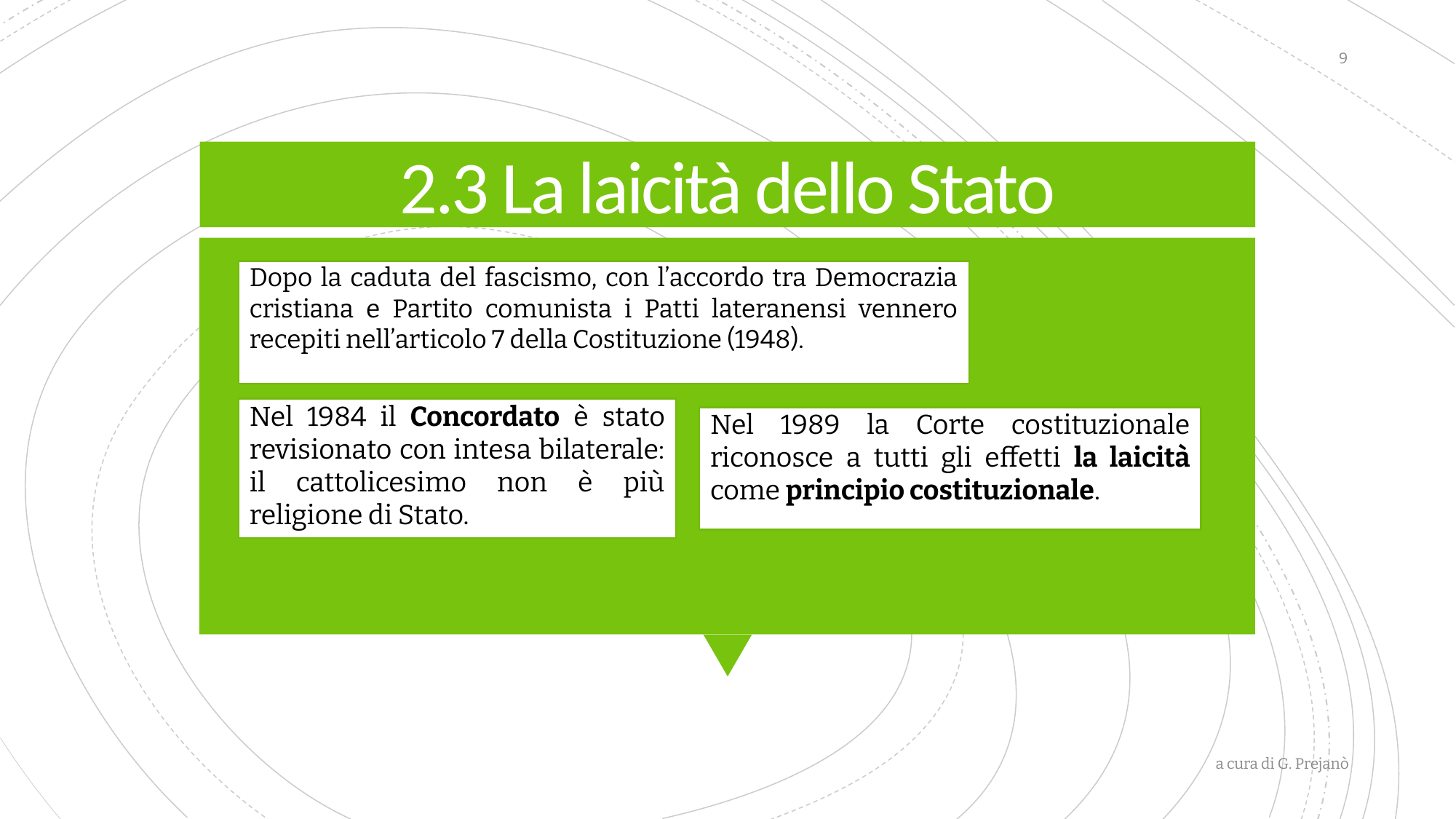

9
# 2.3 La laicità dello Stato
Dopo la caduta del fascismo, con l’accordo tra Democrazia cristiana e Partito comunista i Patti lateranensi vennero recepiti nell’articolo 7 della Costituzione (1948).
Nel 1984 il Concordato è stato revisionato con intesa bilaterale: il cattolicesimo non è più religione di Stato.
Nel 1989 la Corte costituzionale riconosce a tutti gli effetti la laicità come principio costituzionale.
a cura di G. Prejanò